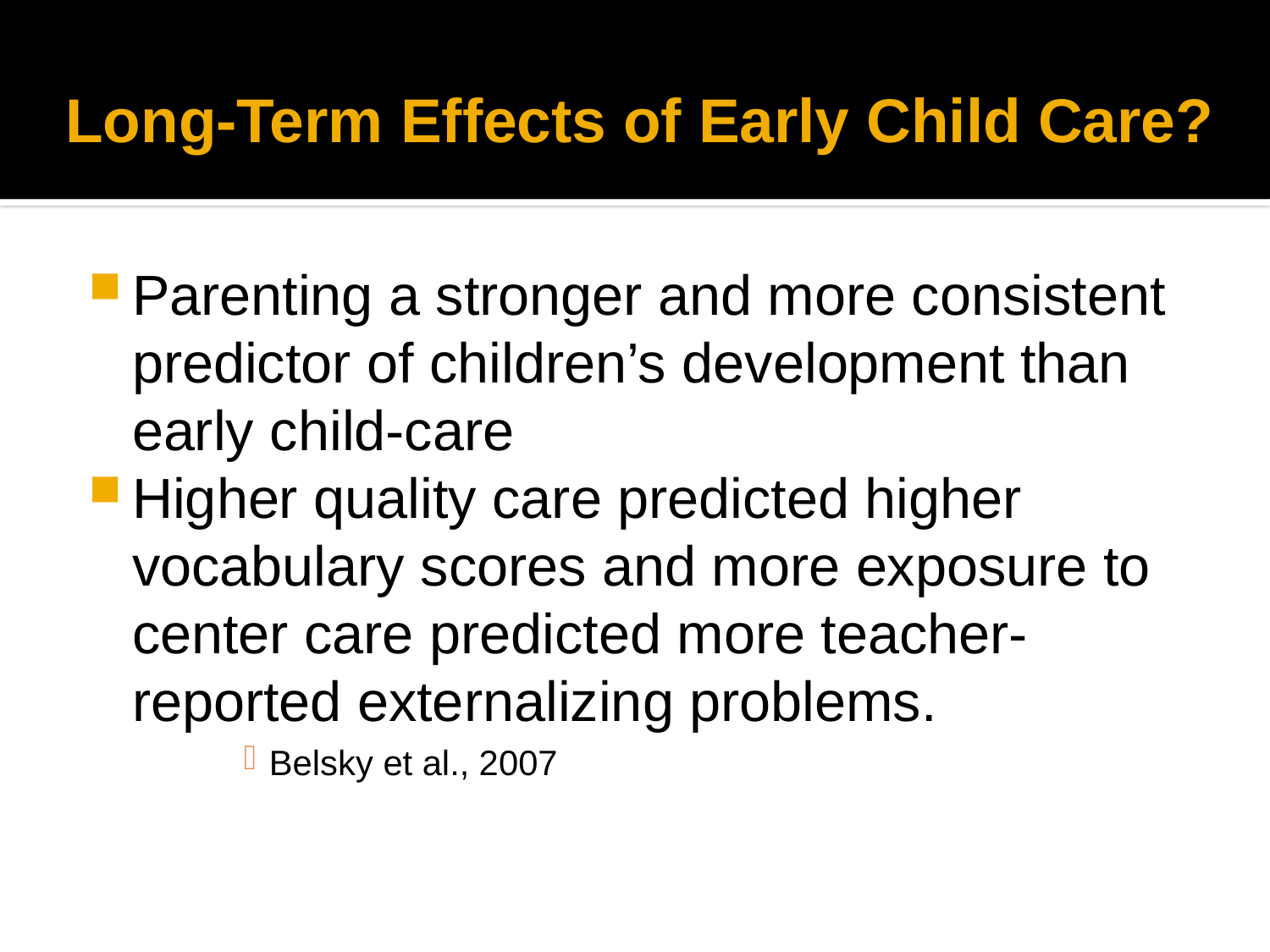

# Long-Term Effects of Early Child Care?
Parenting a stronger and more consistent predictor of children’s development than early child-care
Higher quality care predicted higher vocabulary scores and more exposure to center care predicted more teacher-reported externalizing problems.
Belsky et al., 2007